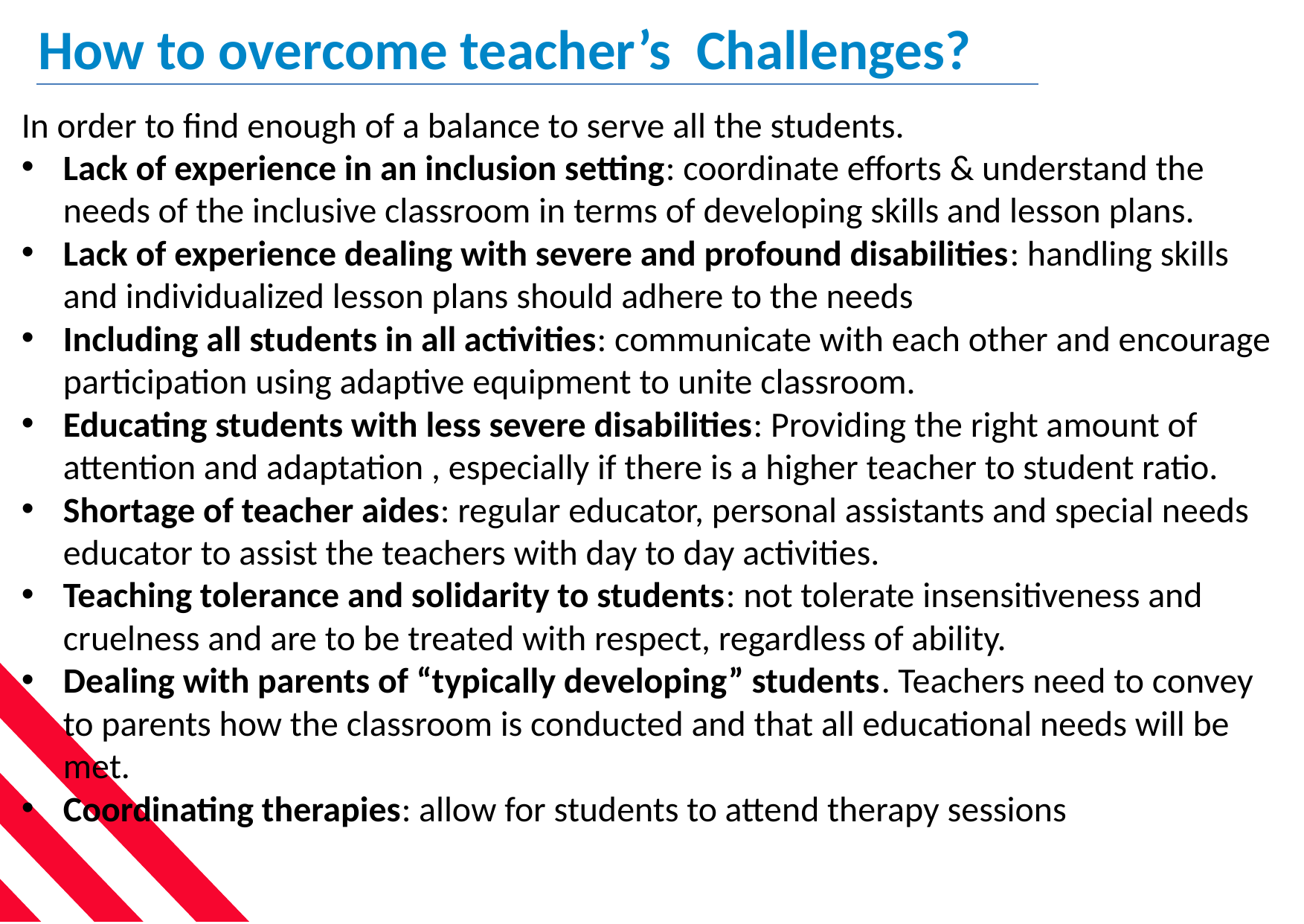

How to overcome teacher’s  Challenges?
In order to find enough of a balance to serve all the students.
Lack of experience in an inclusion setting: coordinate efforts & understand the needs of the inclusive classroom in terms of developing skills and lesson plans.
Lack of experience dealing with severe and profound disabilities: handling skills and individualized lesson plans should adhere to the needs
Including all students in all activities: communicate with each other and encourage participation using adaptive equipment to unite classroom.
Educating students with less severe disabilities: Providing the right amount of attention and adaptation , especially if there is a higher teacher to student ratio.
Shortage of teacher aides: regular educator, personal assistants and special needs educator to assist the teachers with day to day activities.
Teaching tolerance and solidarity to students: not tolerate insensitiveness and cruelness and are to be treated with respect, regardless of ability.
Dealing with parents of “typically developing” students. Teachers need to convey to parents how the classroom is conducted and that all educational needs will be met.
Coordinating therapies: allow for students to attend therapy sessions